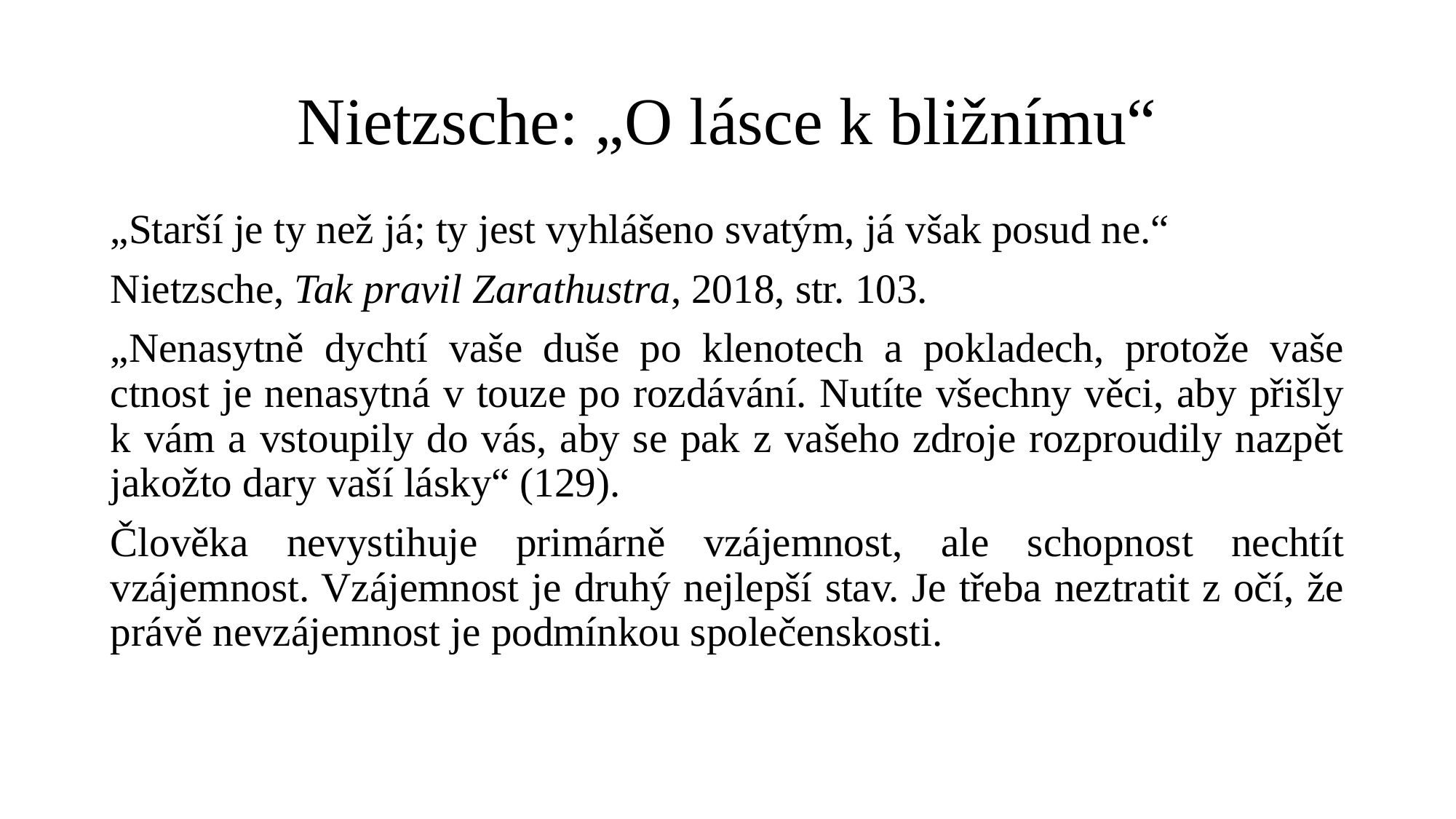

# Nietzsche: „O lásce k bližnímu“
„Starší je ty než já; ty jest vyhlášeno svatým, já však posud ne.“
Nietzsche, Tak pravil Zarathustra, 2018, str. 103.
„Nenasytně dychtí vaše duše po klenotech a pokladech, protože vaše ctnost je nenasytná v touze po rozdávání. Nutíte všechny věci, aby přišly k vám a vstoupily do vás, aby se pak z vašeho zdroje rozproudily nazpět jakožto dary vaší lásky“ (129).
Člověka nevystihuje primárně vzájemnost, ale schopnost nechtít vzájemnost. Vzájemnost je druhý nejlepší stav. Je třeba neztratit z očí, že právě nevzájemnost je podmínkou společenskosti.